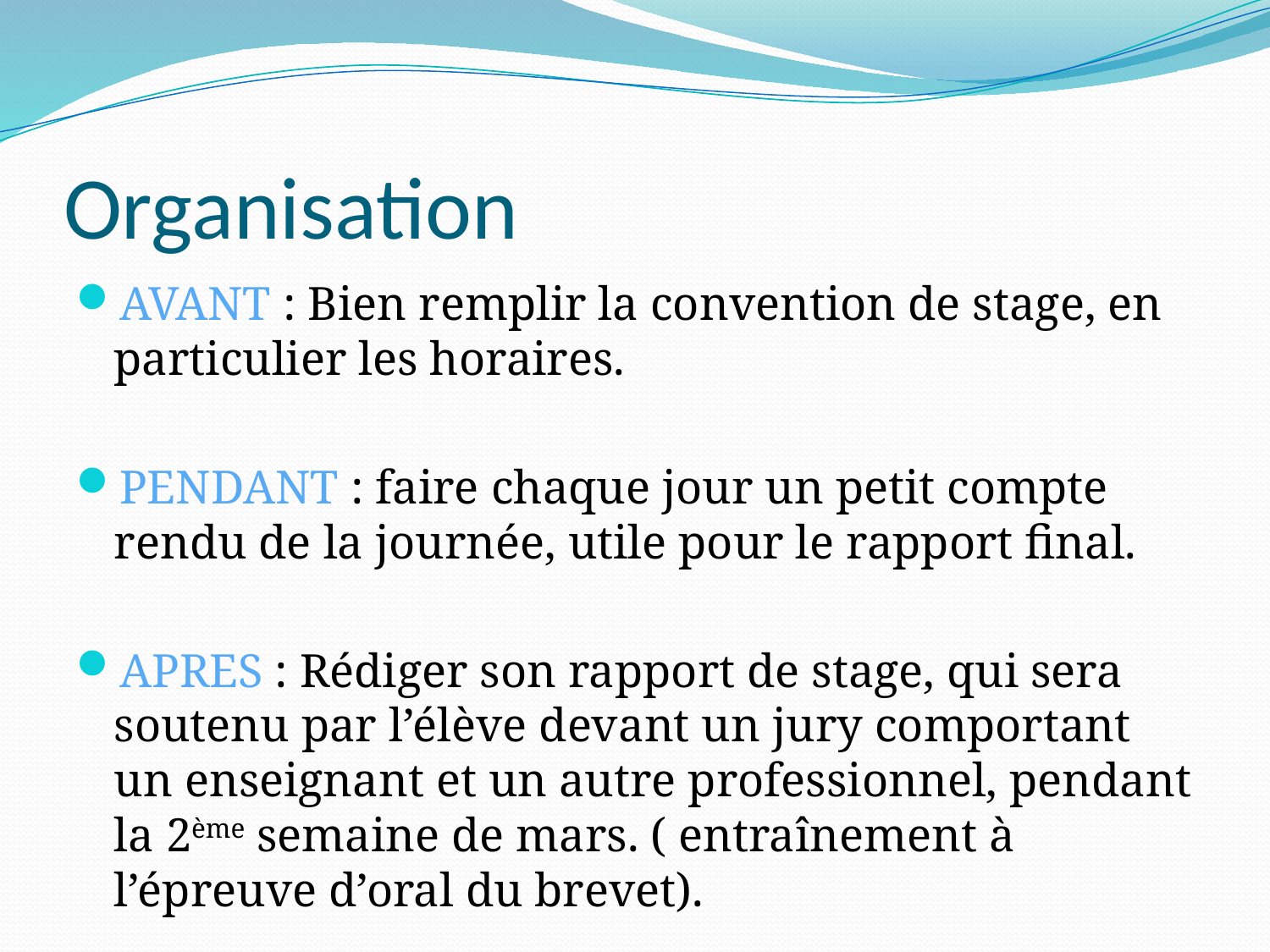

# Organisation
AVANT : Bien remplir la convention de stage, en particulier les horaires.

PENDANT : faire chaque jour un petit compte rendu de la journée, utile pour le rapport final.

APRES : Rédiger son rapport de stage, qui sera soutenu par l’élève devant un jury comportant un enseignant et un autre professionnel, pendant la 2ème semaine de mars. ( entraînement à l’épreuve d’oral du brevet).